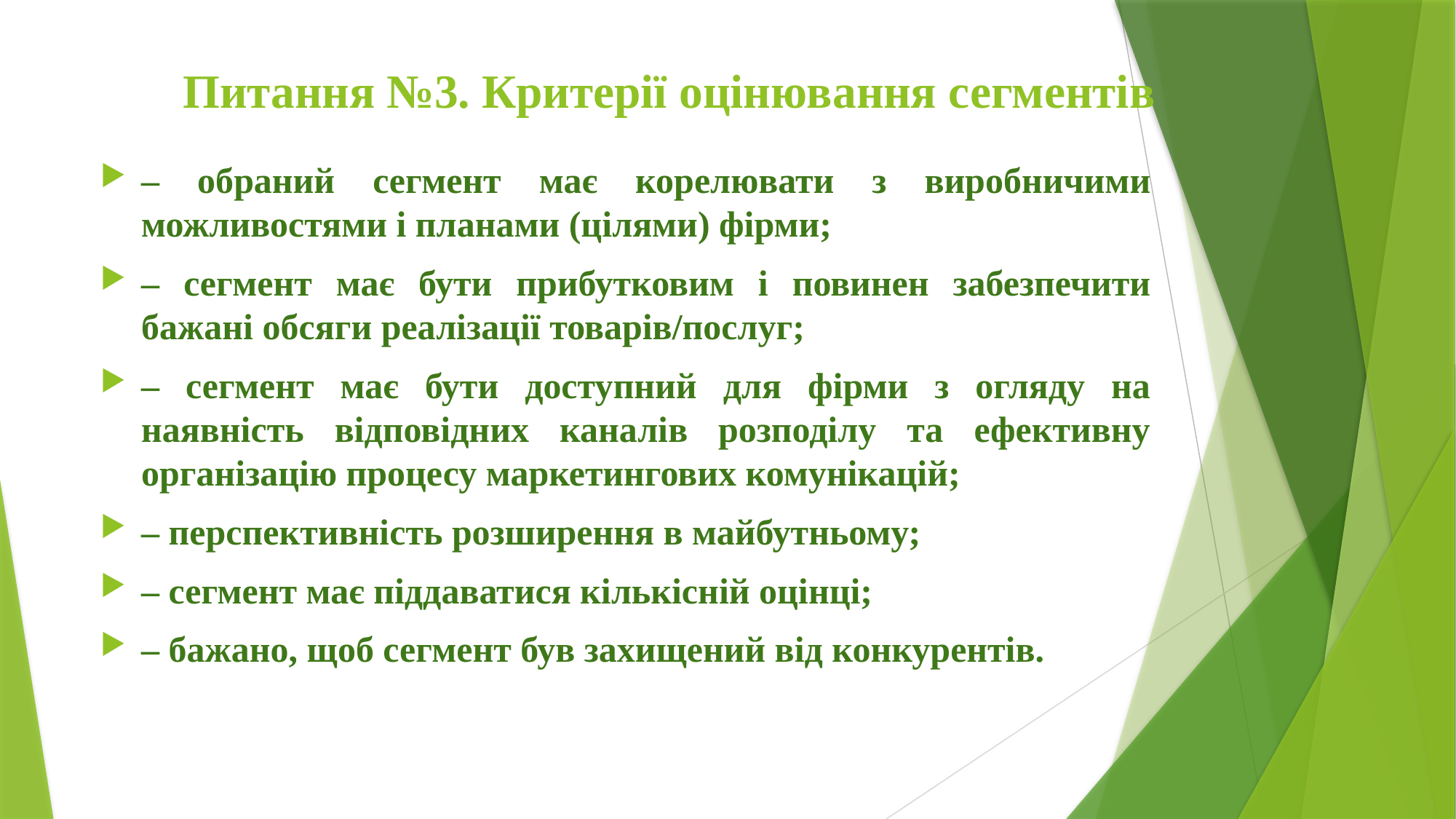

# Питання №3. Критерії оцінювання сегментів
– обраний сегмент має корелювати з виробничими можливостями і планами (цілями) фірми;
– сегмент має бути прибутковим і повинен забезпечити бажані обсяги реалізації товарів/послуг;
– сегмент має бути доступний для фірми з огляду на наявність відповідних каналів розподілу та ефективну організацію процесу маркетингових комунікацій;
– перспективність розширення в майбутньому;
– сегмент має піддаватися кількісній оцінці;
– бажано, щоб сегмент був захищений від конкурентів.